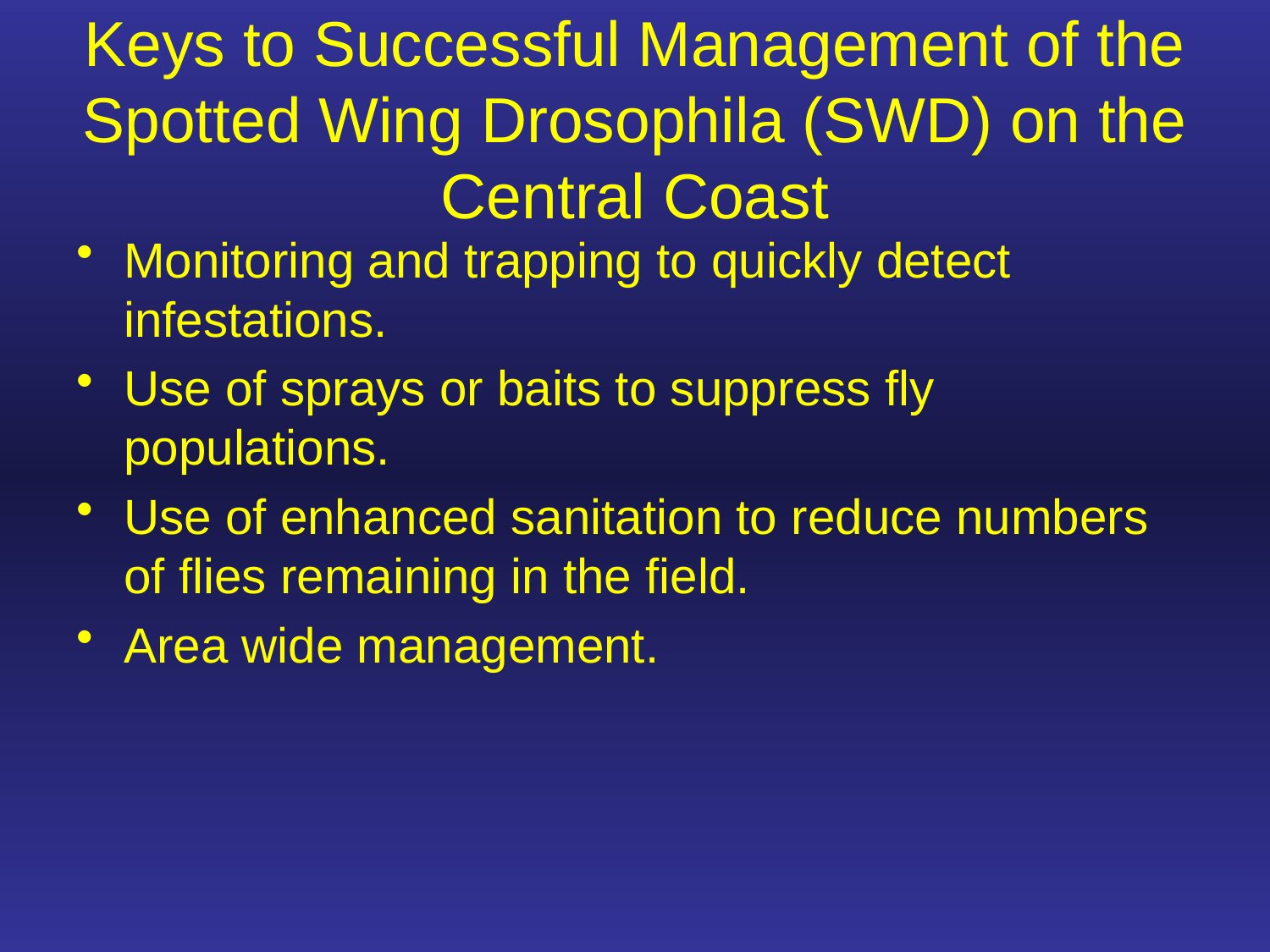

# Keys to Successful Management of the Spotted Wing Drosophila (SWD) on the Central Coast
Monitoring and trapping to quickly detect infestations.
Use of sprays or baits to suppress fly populations.
Use of enhanced sanitation to reduce numbers of flies remaining in the field.
Area wide management.